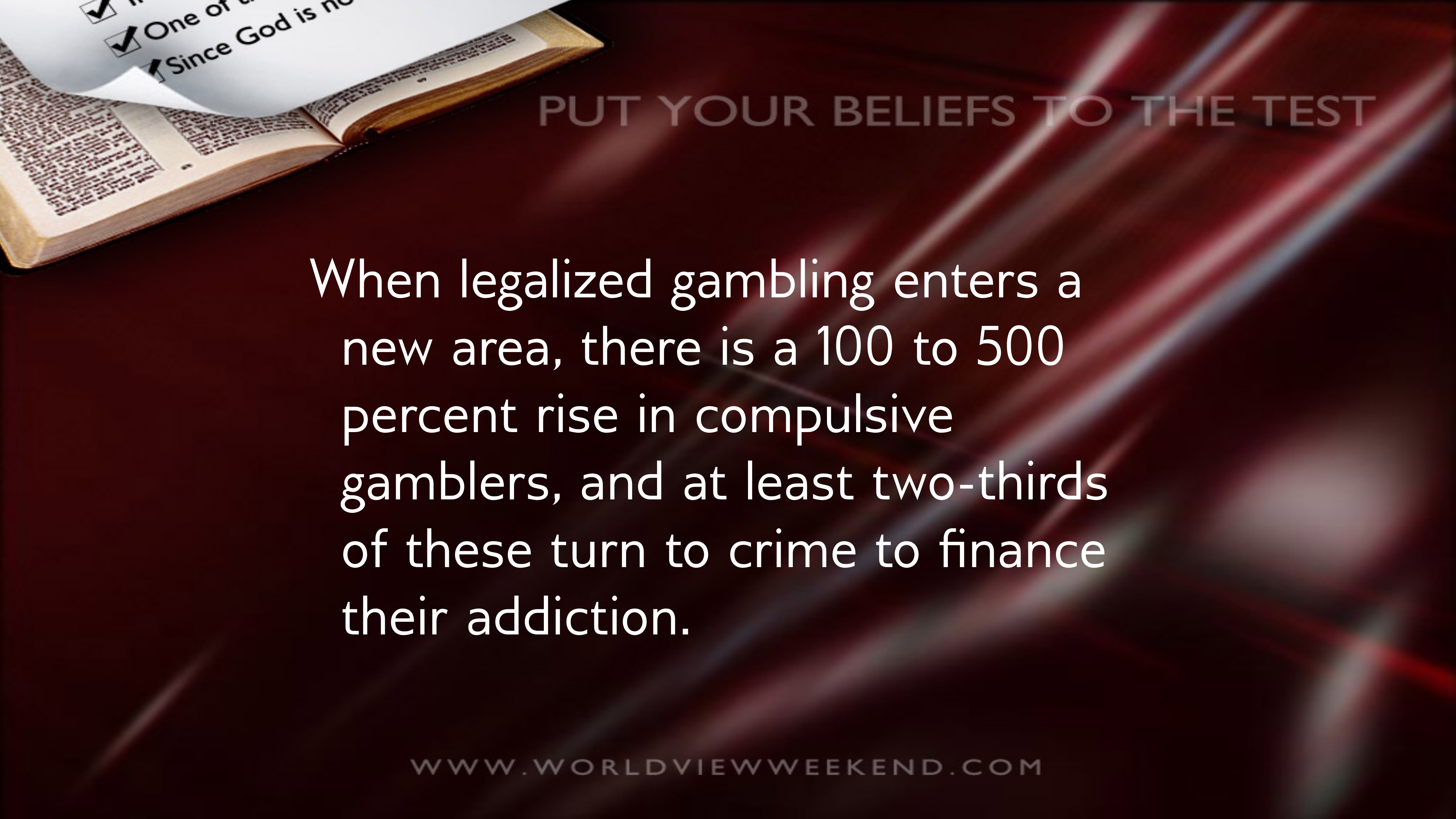

When legalized gambling enters a new area, there is a 100 to 500 percent rise in compulsive gamblers, and at least two-thirds of these turn to crime to finance their addiction.